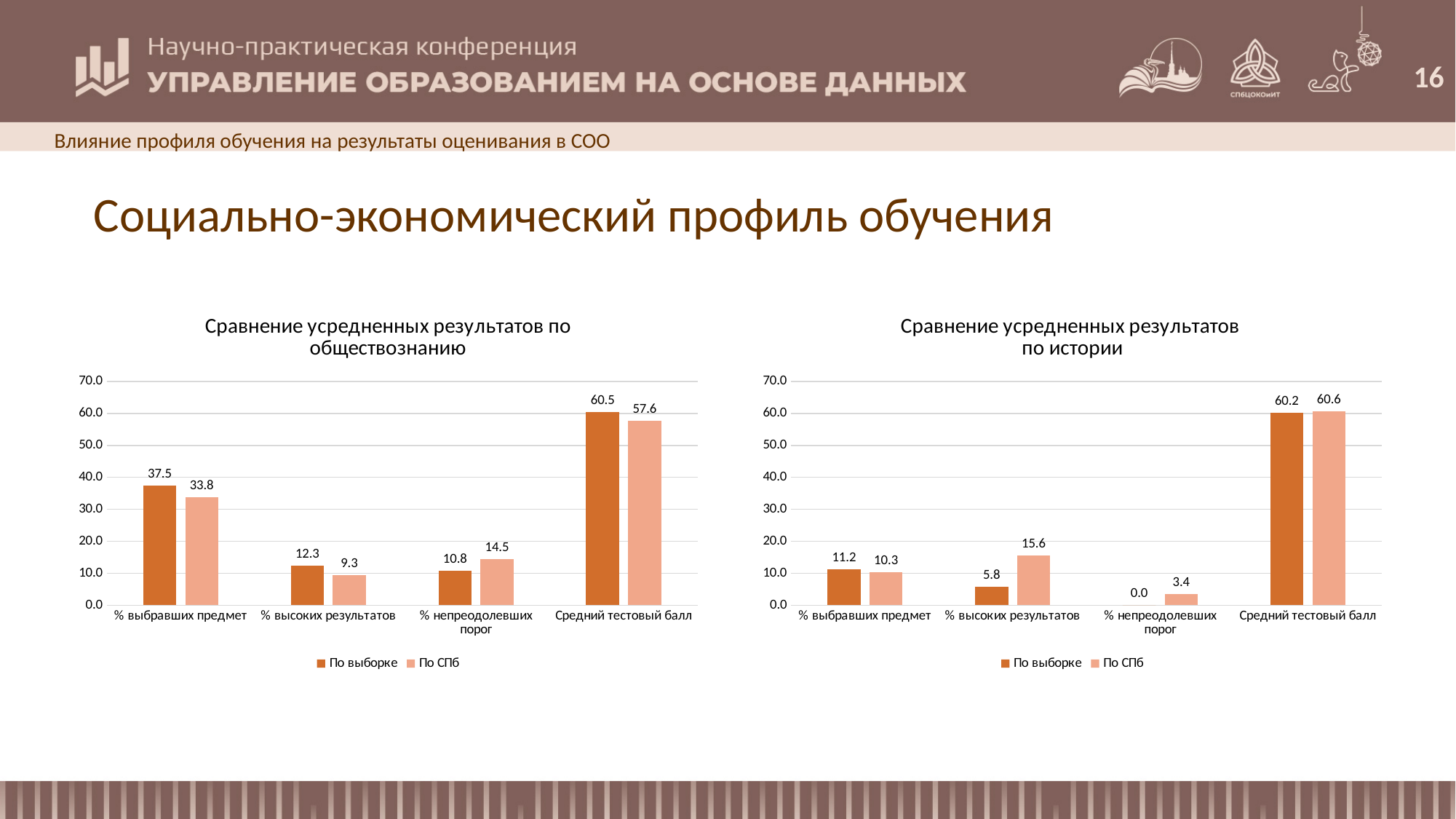

16
Влияние профиля обучения на результаты оценивания в СОО
Социально-экономический профиль обучения

### Chart: Сравнение усредненных результатов по обществознанию

| Category | По выборке | По СПб |
|---|---|---|
| % выбравших предмет | 37.507636100088824 | 33.84087237479802 |
| % высоких результатов | 12.288189713445906 | 9.320921350996525 |
| % непреодолевших порог | 10.794084254206016 | 14.512471655328797 |
| Средний тестовый балл | 60.469696486547406 | 57.61236424394326 |

### Chart: Сравнение усредненных результатов по истории

| Category | По выборке | По СПб |
|---|---|---|
| % выбравших предмет | 11.247093699139734 | 10.347334410339256 |
| % высоких результатов | 5.8441558441558445 | 15.612802498048401 |
| % непреодолевших порог | 0.0 | 3.395784543325527 |
| Средний тестовый балл | 60.21883116883117 | 60.60476004682013 |